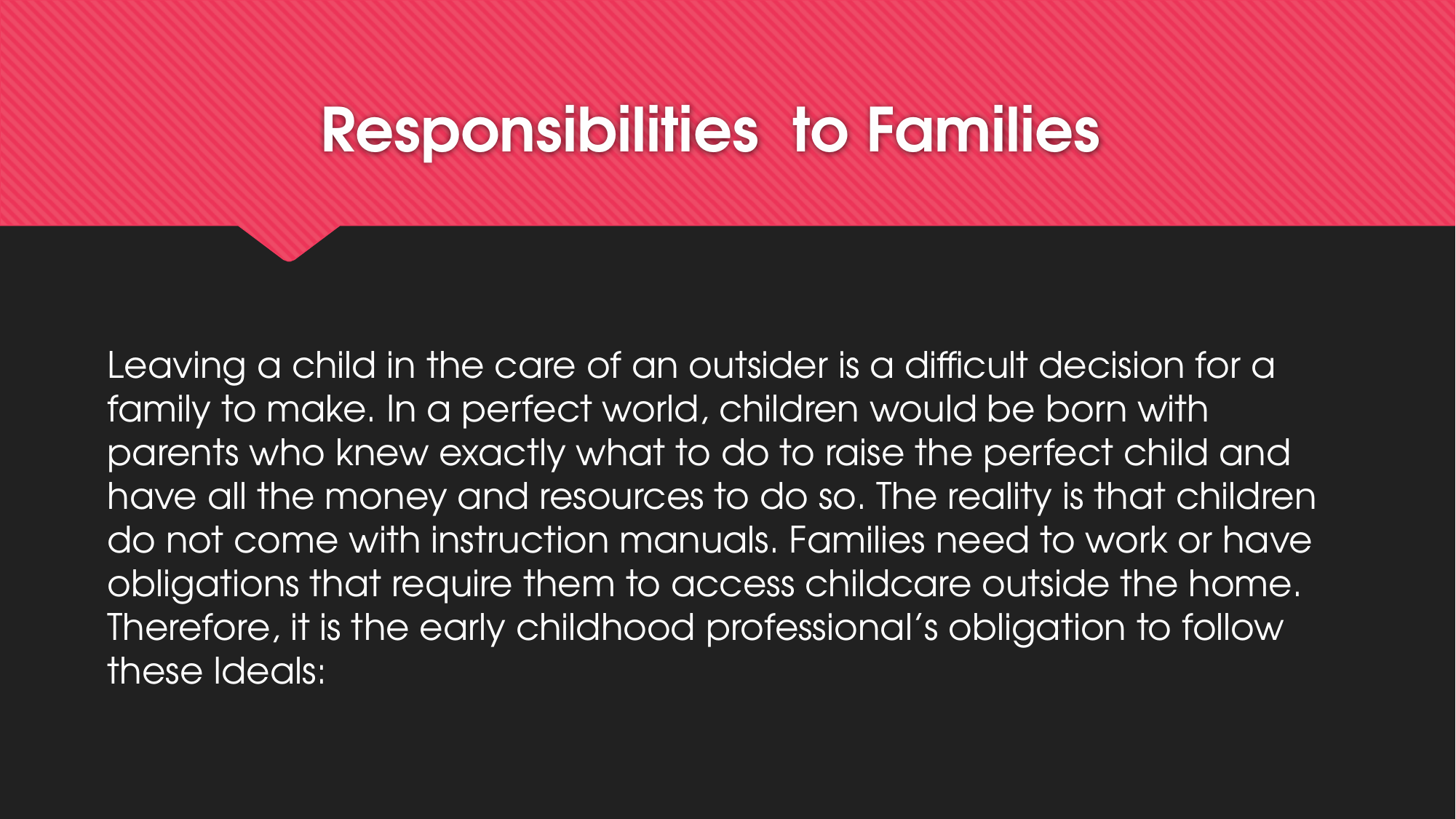

# Responsibilities  to Families

Leaving a child in the care of an outsider is a difficult decision for a family to make. In a perfect world, children would be born with parents who knew exactly what to do to raise the perfect child and have all the money and resources to do so. The reality is that children do not come with instruction manuals. Families need to work or have obligations that require them to access childcare outside the home. Therefore, it is the early childhood professional’s obligation to follow these Ideals: